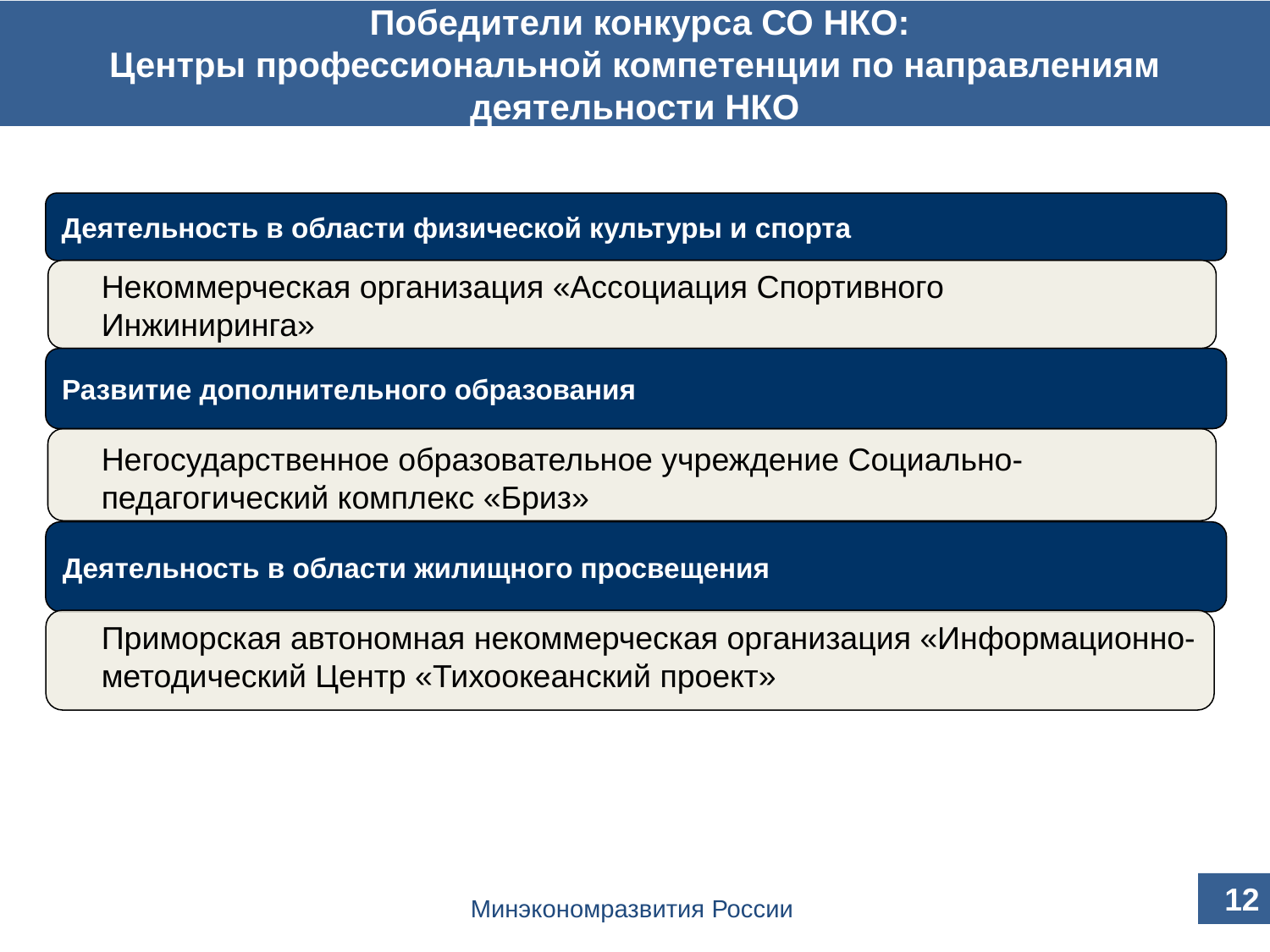

Победители конкурса СО НКО:
Центры профессиональной компетенции по направлениям деятельности НКО

Деятельность в области физической культуры и спорта

Некоммерческая организация «Ассоциация Спортивного Инжиниринга»

Развитие дополнительного образования

Негосударственное образовательное учреждение Социально-педагогический комплекс «Бриз»
Деятельность в области жилищного просвещения

Приморская автономная некоммерческая организация «Информационно-методический Центр «Тихоокеанский проект»

12
Минэкономразвития России